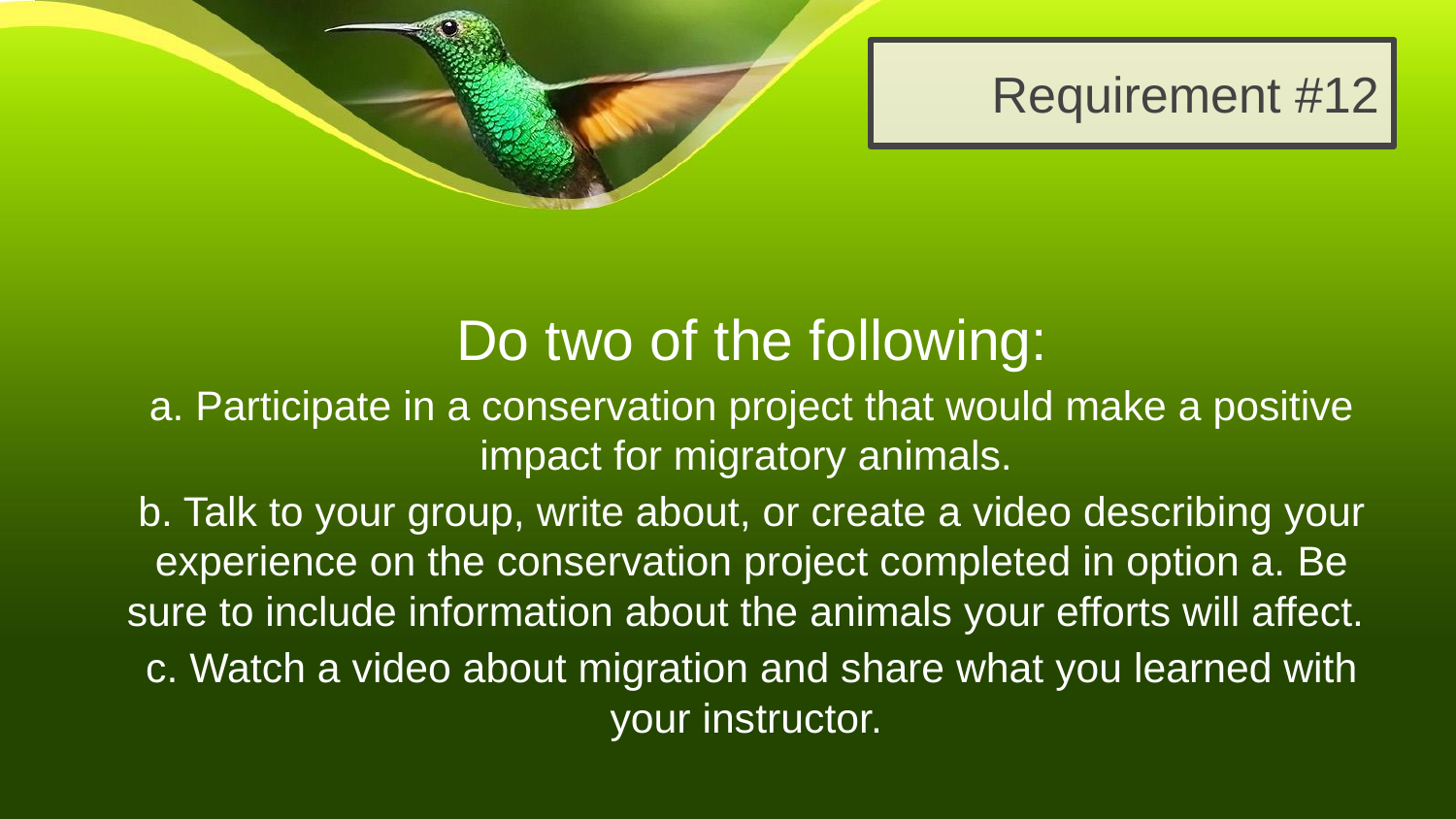

# Requirement #12
Do two of the following:
a. Participate in a conservation project that would make a positive impact for migratory animals.
b. Talk to your group, write about, or create a video describing your experience on the conservation project completed in option a. Be sure to include information about the animals your efforts will affect.
c. Watch a video about migration and share what you learned with your instructor.